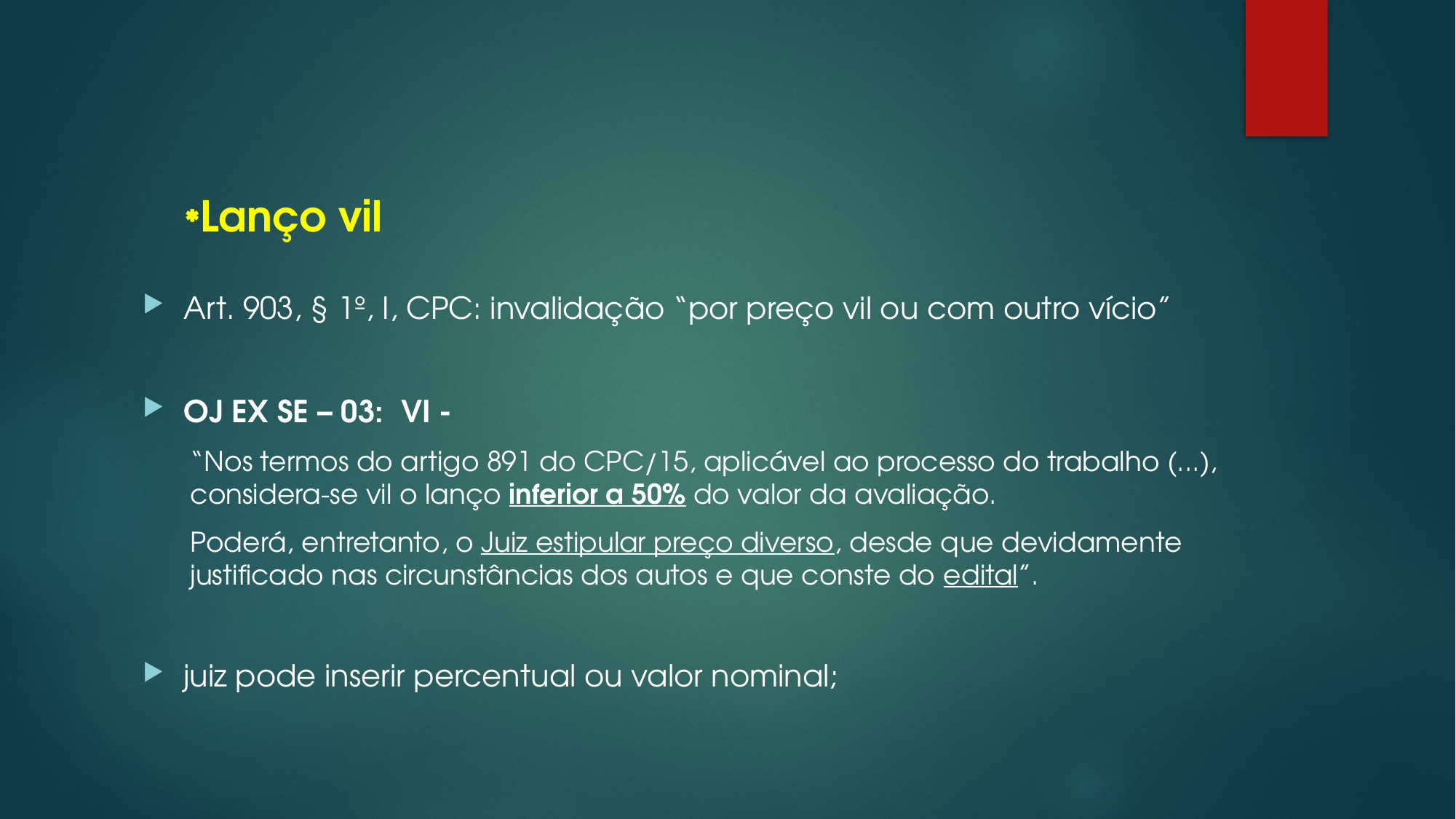

*Lanço vil

Art. 903, § 1º, I, CPC: invalidação “por preço vil ou com outro vício”

OJ EX SE – 03:  VI -
“Nos termos do artigo 891 do CPC/15, aplicável ao processo do trabalho (...), considera-se vil o lanço inferior a 50% do valor da avaliação.
Poderá, entretanto, o Juiz estipular preço diverso, desde que devidamente justificado nas circunstâncias dos autos e que conste do edital”.

juiz pode inserir percentual ou valor nominal;